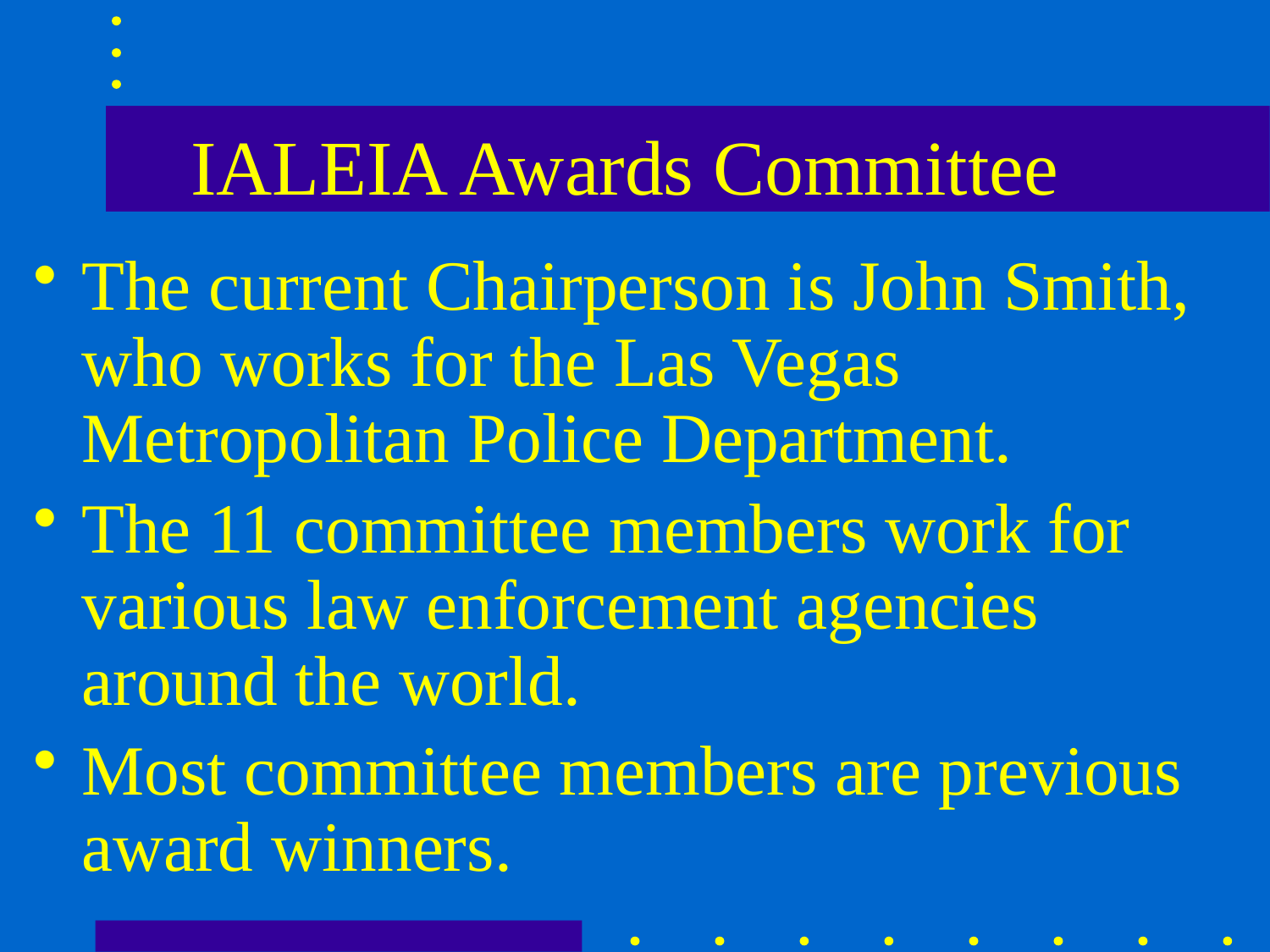

# IALEIA Awards Committee
The current Chairperson is John Smith, who works for the Las Vegas Metropolitan Police Department.
The 11 committee members work for various law enforcement agencies around the world.
Most committee members are previous award winners.